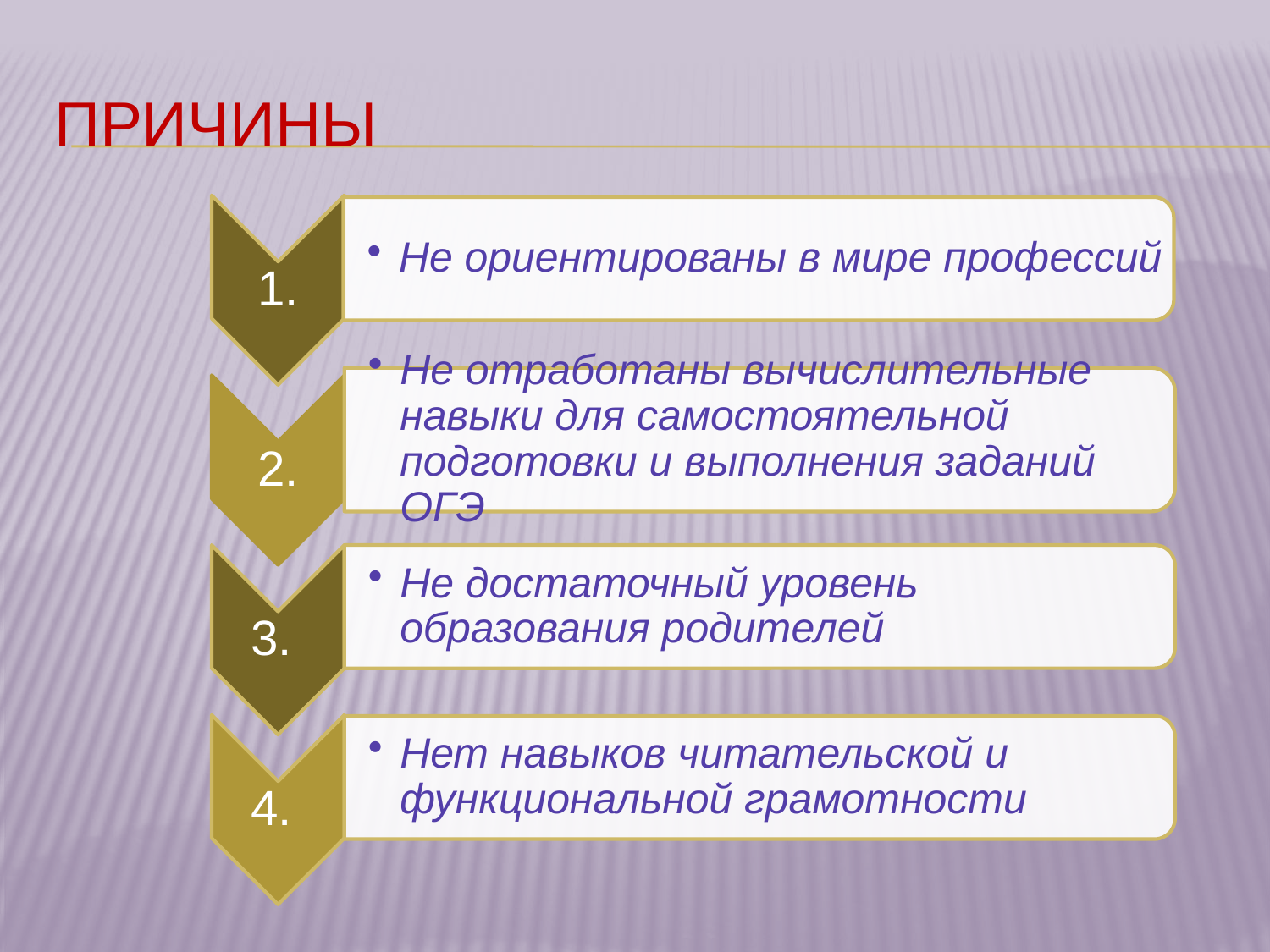

# Причины
1.
Не ориентированы в мире профессий
2.
Не отработаны вычислительные навыки для самостоятельной подготовки и выполнения заданий ОГЭ
3.
Не достаточный уровень образования родителей
4.

Нет навыков читательской и функциональной грамотности